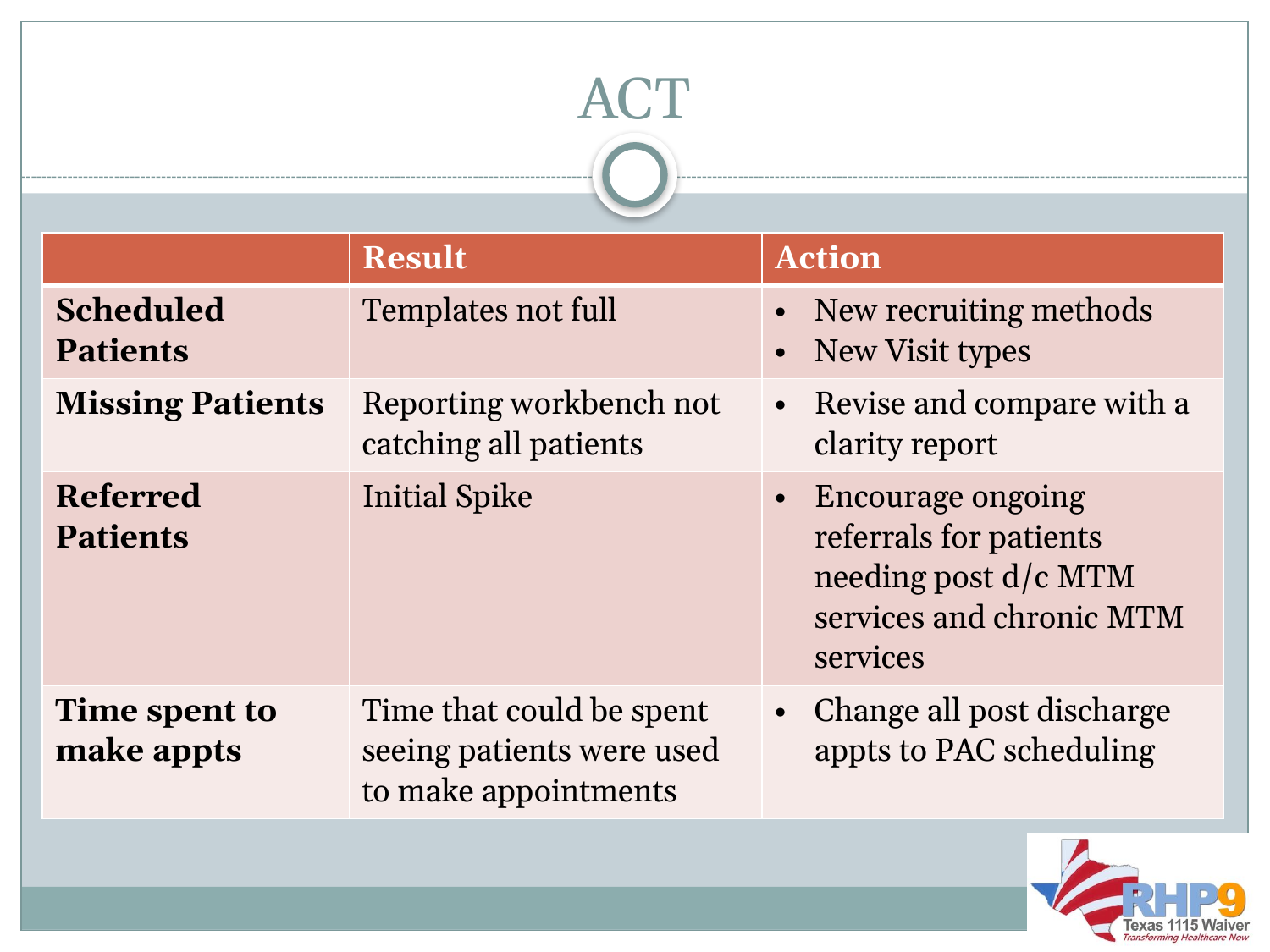

# ACT
|  | Result | Action |
| --- | --- | --- |
| Scheduled Patients | Templates not full | New recruiting methods New Visit types |
| Missing Patients | Reporting workbench not catching all patients | Revise and compare with a clarity report |
| Referred Patients | Initial Spike | Encourage ongoing referrals for patients needing post d/c MTM services and chronic MTM services |
| Time spent to make appts | Time that could be spent seeing patients were used to make appointments | Change all post discharge appts to PAC scheduling |